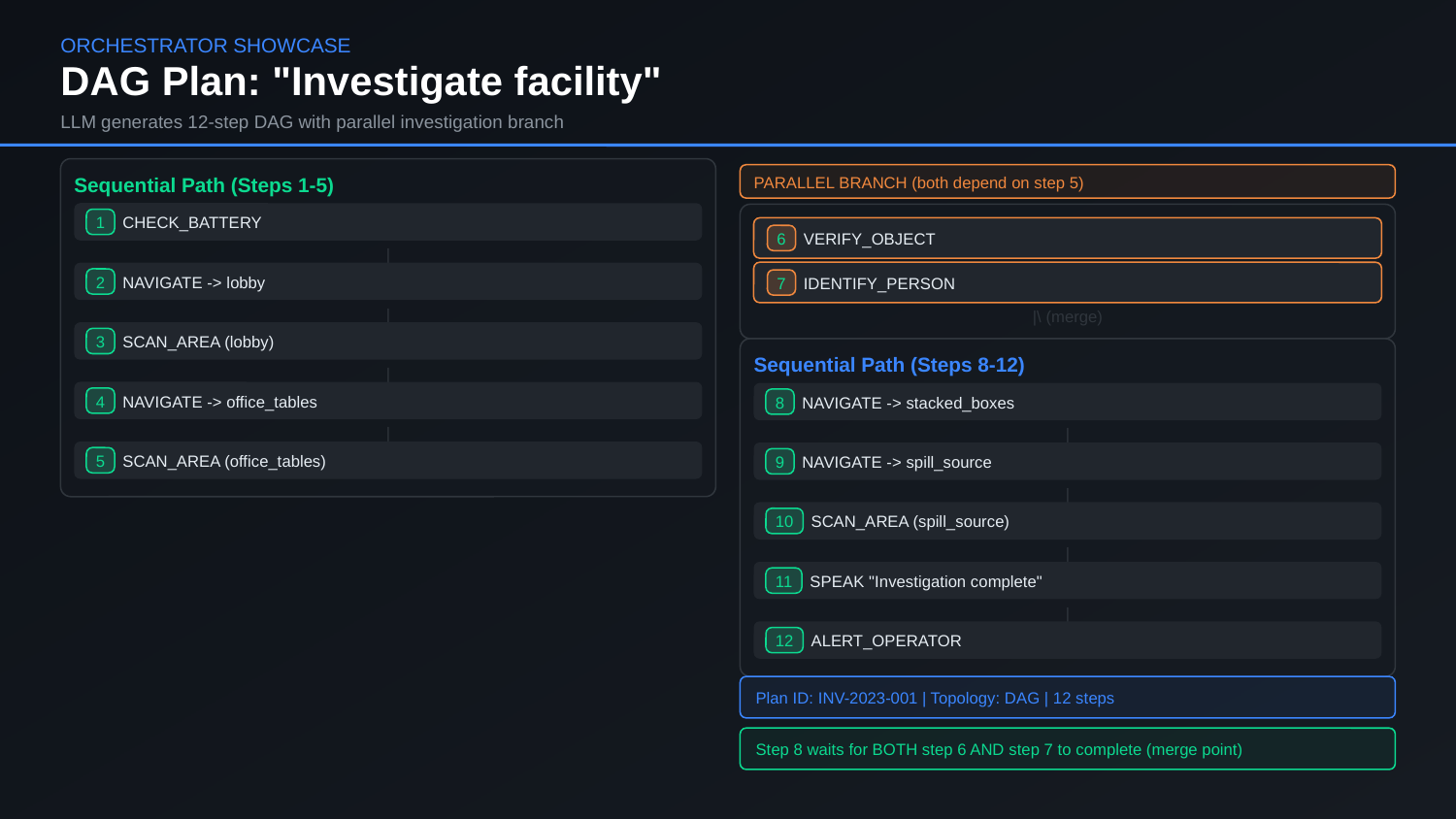

ORCHESTRATOR SHOWCASE
DAG Plan: "Investigate facility"
LLM generates 12-step DAG with parallel investigation branch

Sequential Path (Steps 1-5)
PARALLEL BRANCH (both depend on step 5)

1
CHECK_BATTERY

6
VERIFY_OBJECT
|

2
NAVIGATE -> lobby
7
IDENTIFY_PERSON
|
|\ (merge)

3
SCAN_AREA (lobby)

Sequential Path (Steps 8-12)
|

4
NAVIGATE -> office_tables
8
NAVIGATE -> stacked_boxes
|
|

5
SCAN_AREA (office_tables)
9
NAVIGATE -> spill_source
|

10
SCAN_AREA (spill_source)
|

11
SPEAK "Investigation complete"
|

12
ALERT_OPERATOR

Plan ID: INV-2023-001 | Topology: DAG | 12 steps

Step 8 waits for BOTH step 6 AND step 7 to complete (merge point)